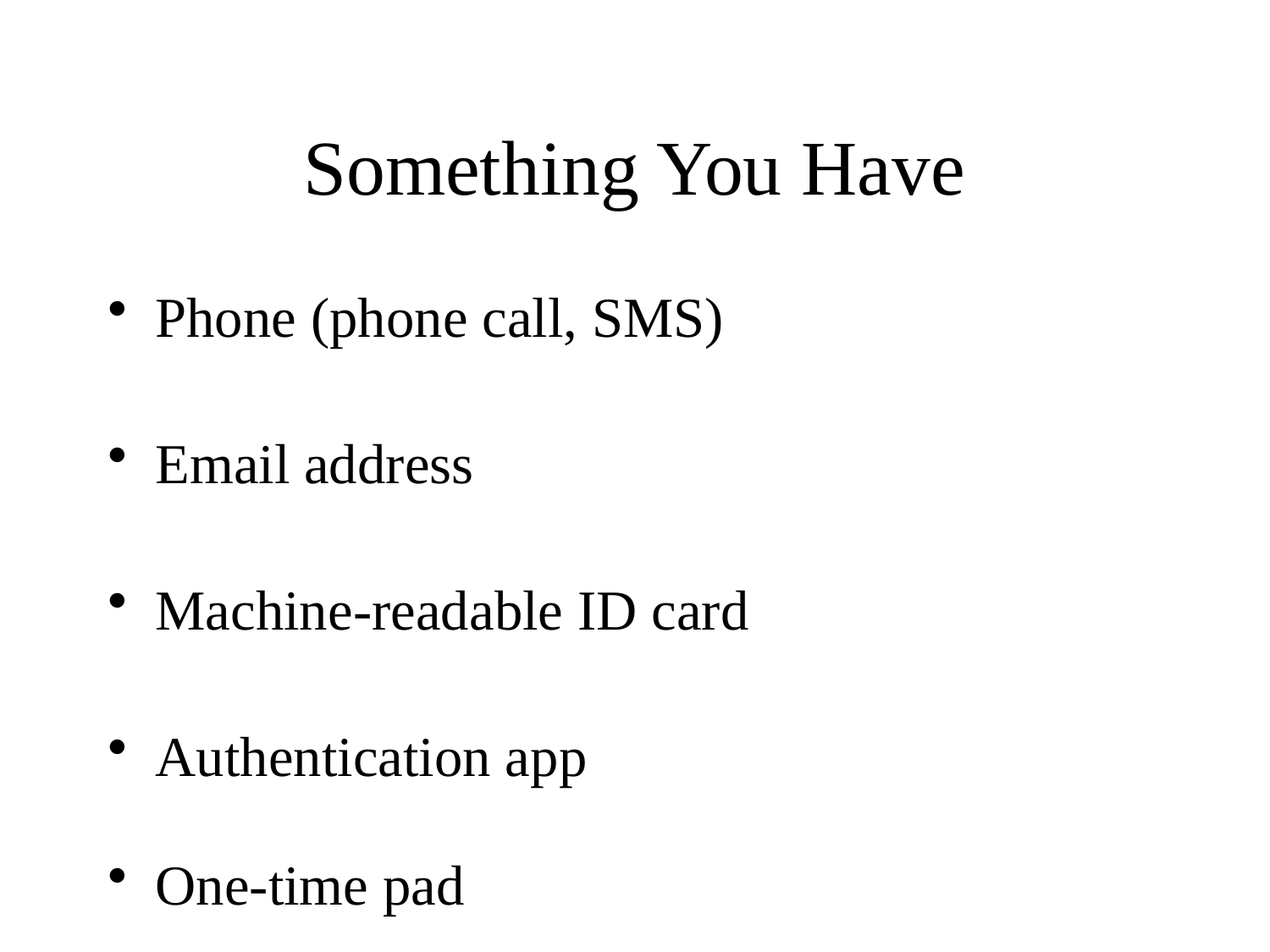

# Something You Have
Phone (phone call, SMS)

Email address

Machine-readable ID card

Authentication app

One-time pad